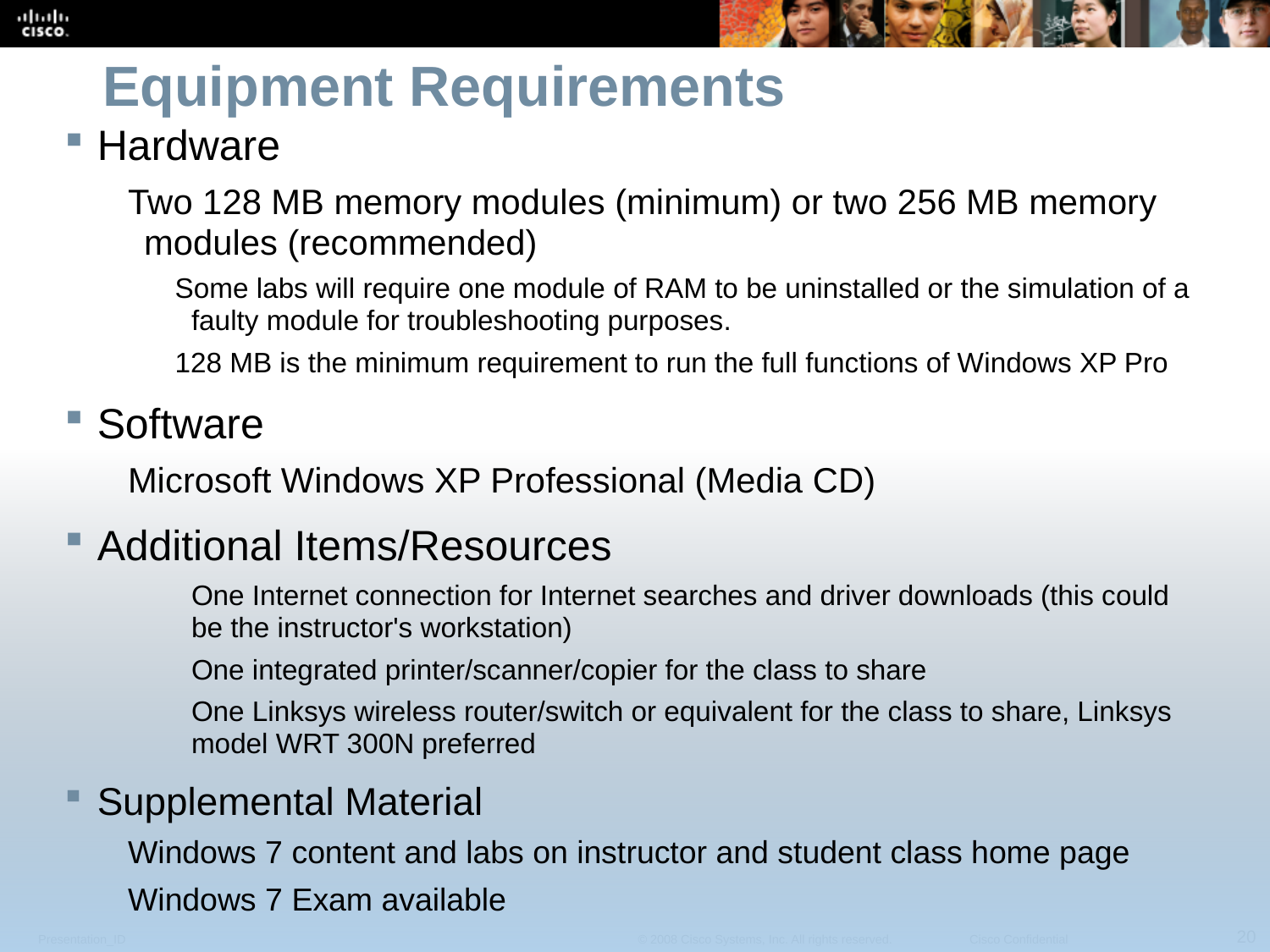

# Equipment Requirements

Hardware
Two 128 MB memory modules (minimum) or two 256 MB memory modules (recommended)
Some labs will require one module of RAM to be uninstalled or the simulation of a faulty module for troubleshooting purposes.
128 MB is the minimum requirement to run the full functions of Windows XP Pro
Software
Microsoft Windows XP Professional (Media CD)
Additional Items/Resources
One Internet connection for Internet searches and driver downloads (this could be the instructor's workstation)
One integrated printer/scanner/copier for the class to share
One Linksys wireless router/switch or equivalent for the class to share, Linksys model WRT 300N preferred
Supplemental Material
Windows 7 content and labs on instructor and student class home page
Windows 7 Exam available